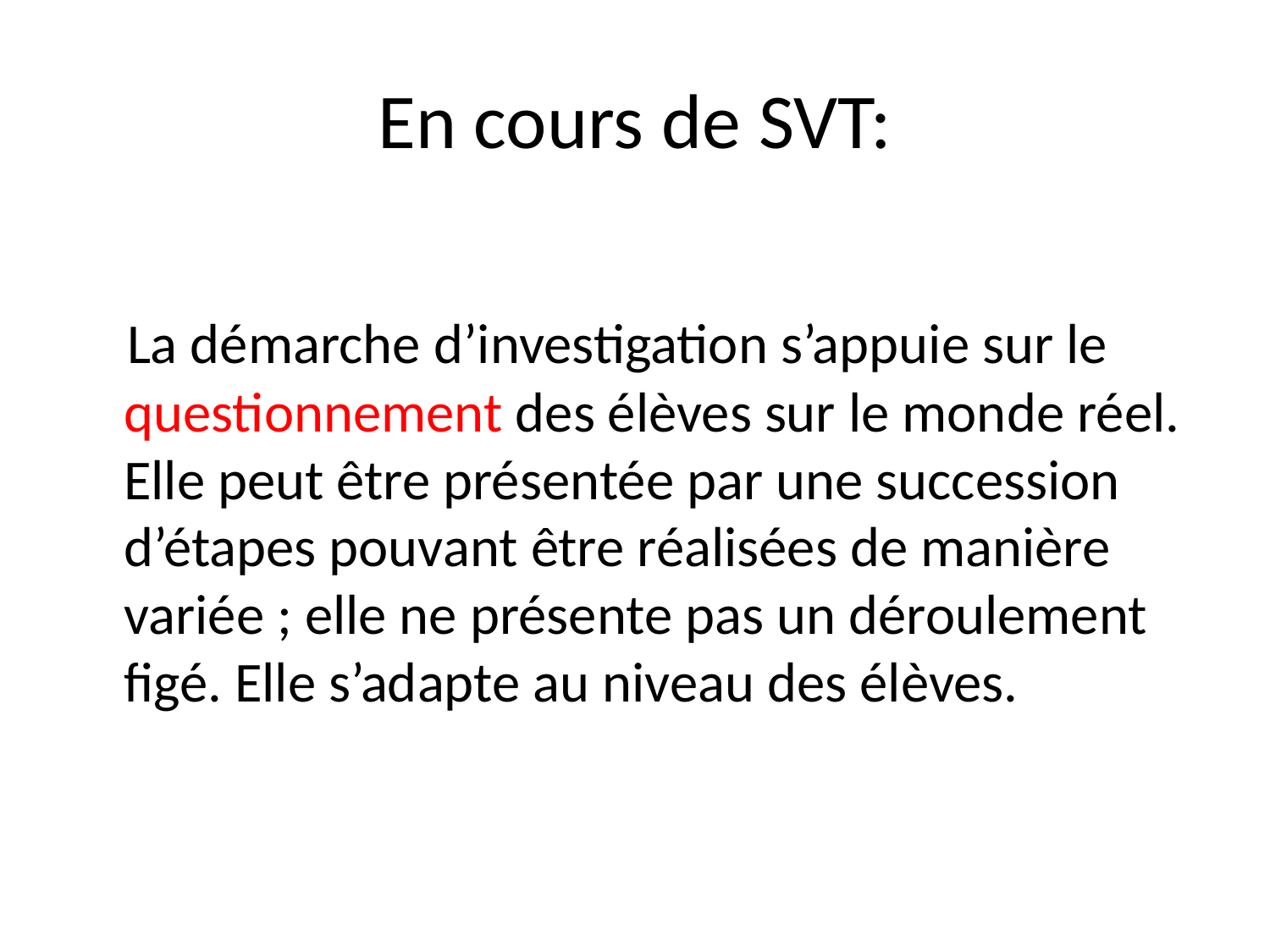

# En cours de SVT:

    La démarche d’investigation s’appuie sur le questionnement des élèves sur le monde réel. Elle peut être présentée par une succession d’étapes pouvant être réalisées de manière variée ; elle ne présente pas un déroulement figé. Elle s’adapte au niveau des élèves.